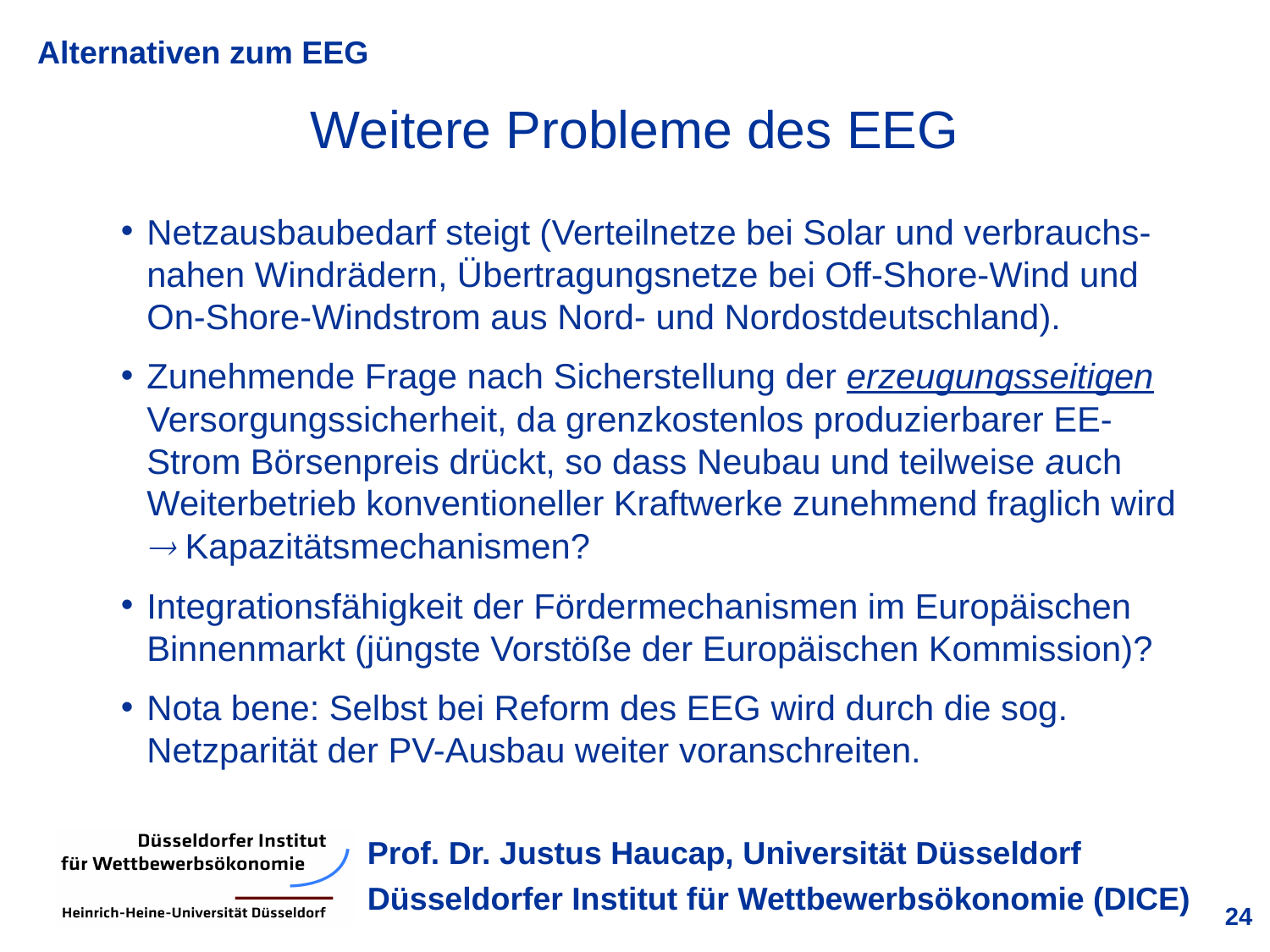

Weitere Probleme des EEG
Netzausbaubedarf steigt (Verteilnetze bei Solar und verbrauchs-nahen Windrädern, Übertragungsnetze bei Off-Shore-Wind und On-Shore-Windstrom aus Nord- und Nordostdeutschland).
Zunehmende Frage nach Sicherstellung der erzeugungsseitigen Versorgungssicherheit, da grenzkostenlos produzierbarer EE-Strom Börsenpreis drückt, so dass Neubau und teilweise auch Weiterbetrieb konventioneller Kraftwerke zunehmend fraglich wird → Kapazitätsmechanismen?
Integrationsfähigkeit der Fördermechanismen im Europäischen Binnenmarkt (jüngste Vorstöße der Europäischen Kommission)?
Nota bene: Selbst bei Reform des EEG wird durch die sog. Netzparität der PV-Ausbau weiter voranschreiten.